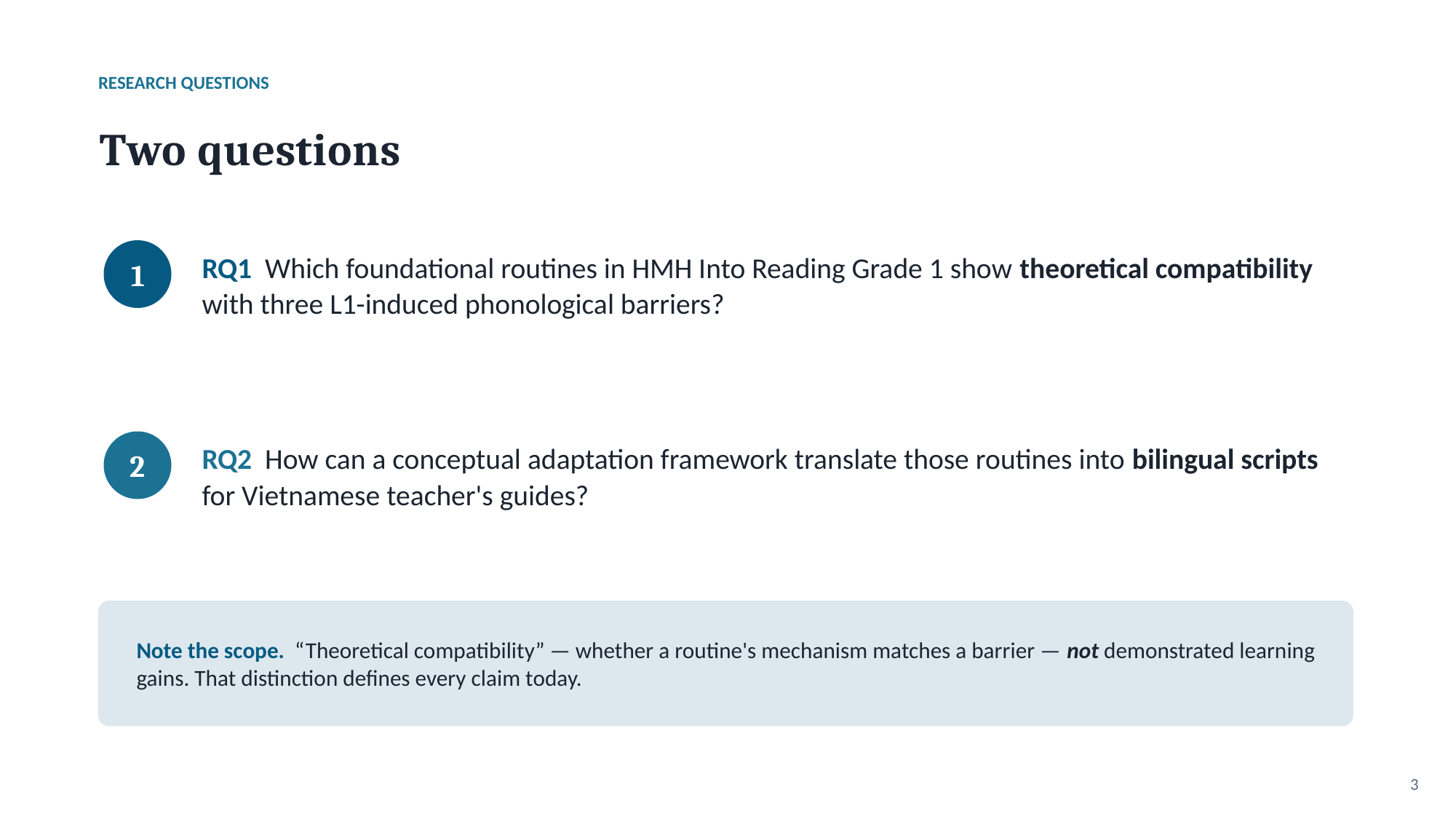

RESEARCH QUESTIONS
Two questions
RQ1  Which foundational routines in HMH Into Reading Grade 1 show theoretical compatibility with three L1-induced phonological barriers?

1
RQ2  How can a conceptual adaptation framework translate those routines into bilingual scripts for Vietnamese teacher's guides?

2

Note the scope.  “Theoretical compatibility” — whether a routine's mechanism matches a barrier — not demonstrated learning gains. That distinction defines every claim today.
3